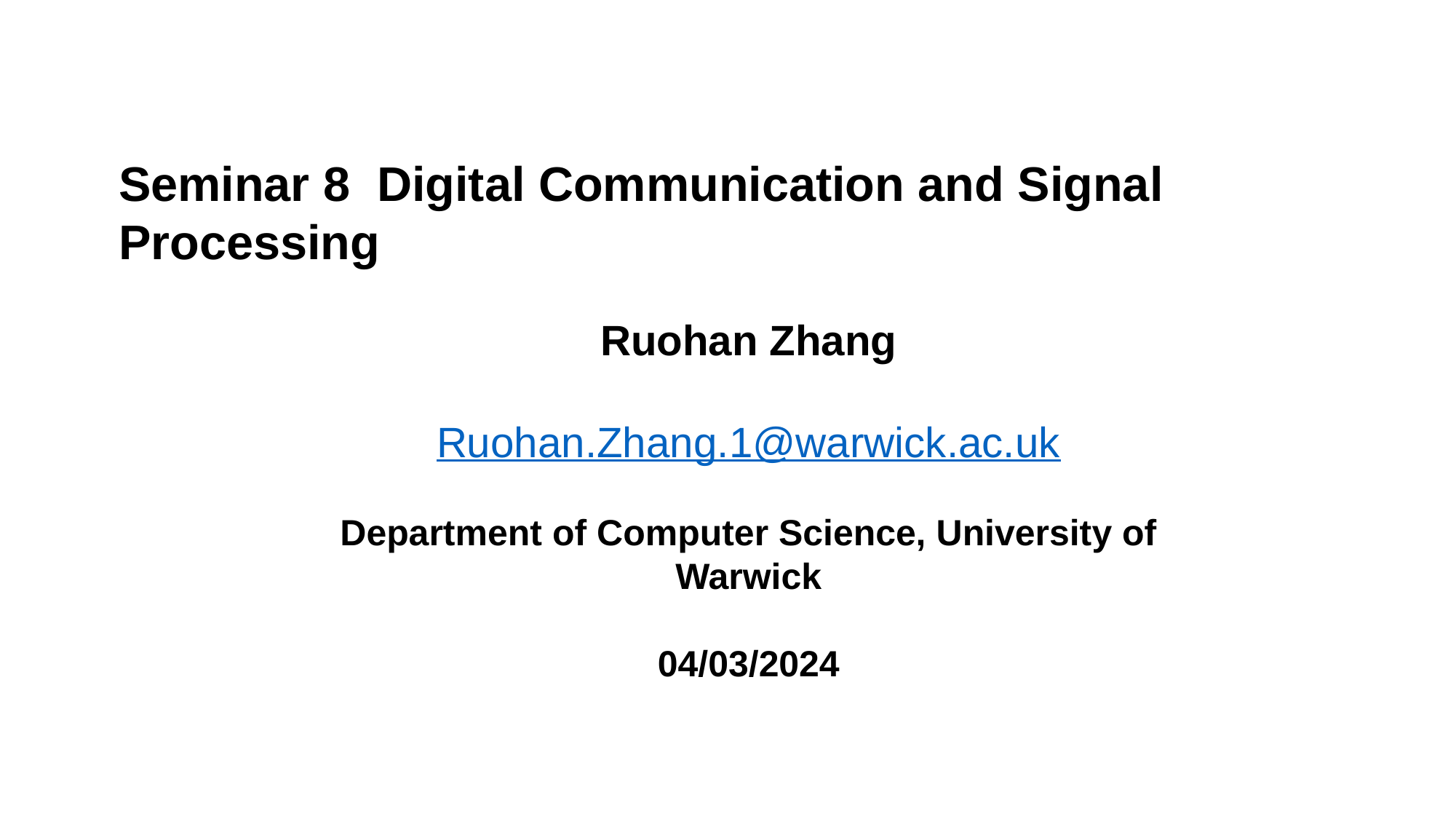

Seminar 8  Digital Communication and Signal Processing
Ruohan Zhang

Ruohan.Zhang.1@warwick.ac.uk

Department of Computer Science, University of Warwick

04/03/2024